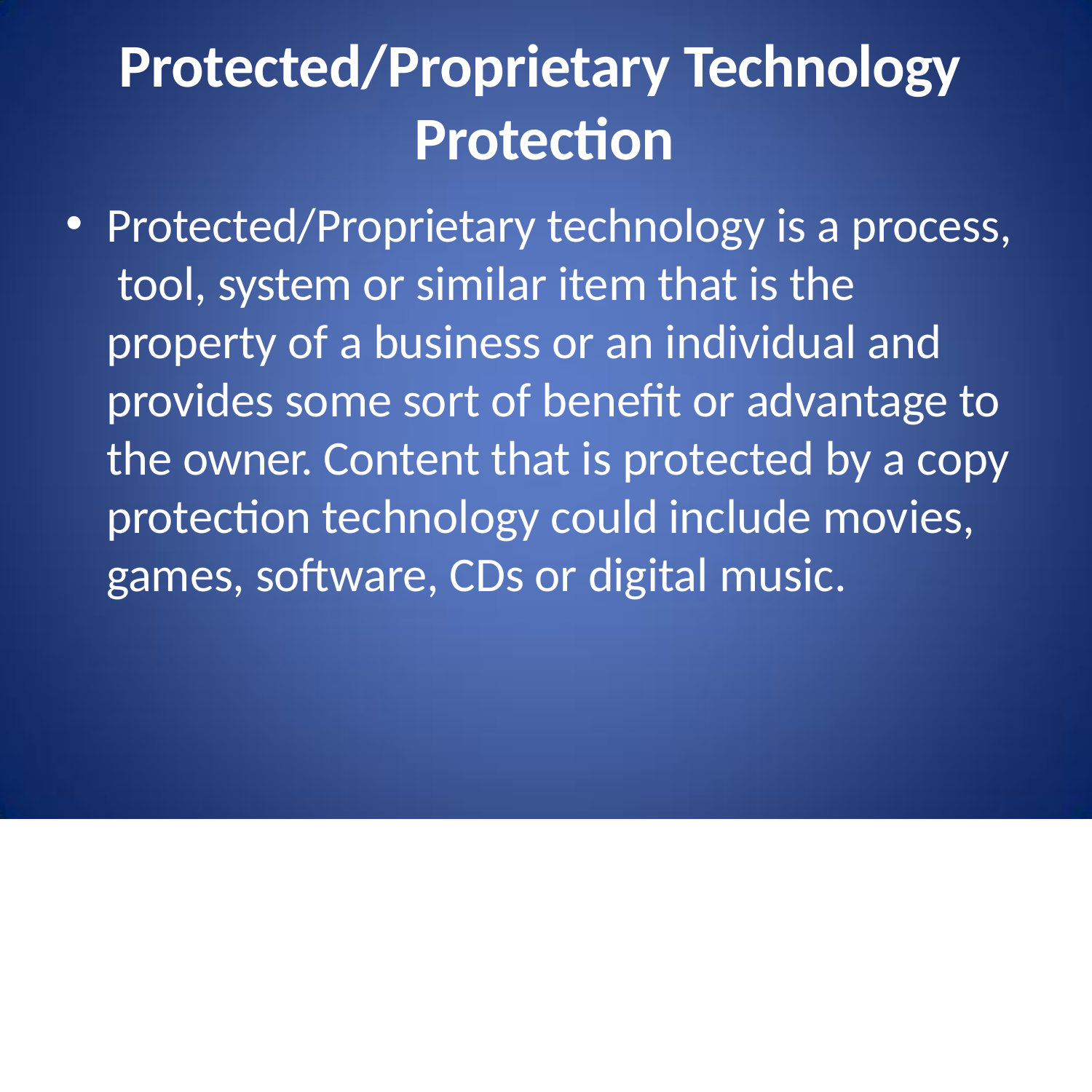

# Protected/Proprietary Technology  Protection
Protected/Proprietary technology is a process,  tool, system or similar item that is the  property of a business or an individual and  provides some sort of benefit or advantage to  the owner. Content that is protected by a copy  protection technology could include movies,  games, software, CDs or digital music.